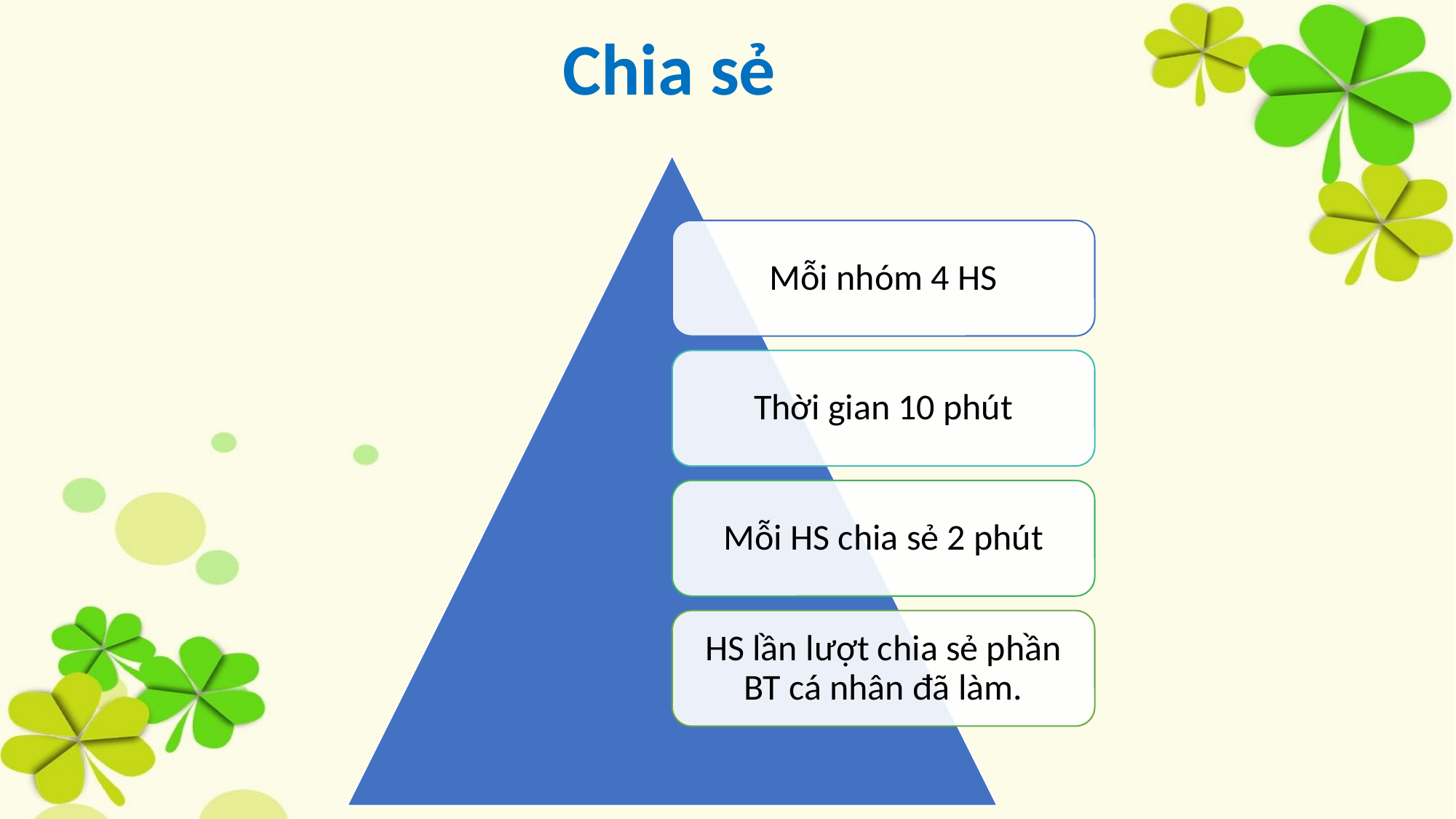

# Chia sẻ

Mỗi nhóm 4 HS

Thời gian 10 phút

Mỗi HS chia sẻ 2 phút

HS lần lượt chia sẻ phần BT cá nhân đã làm.